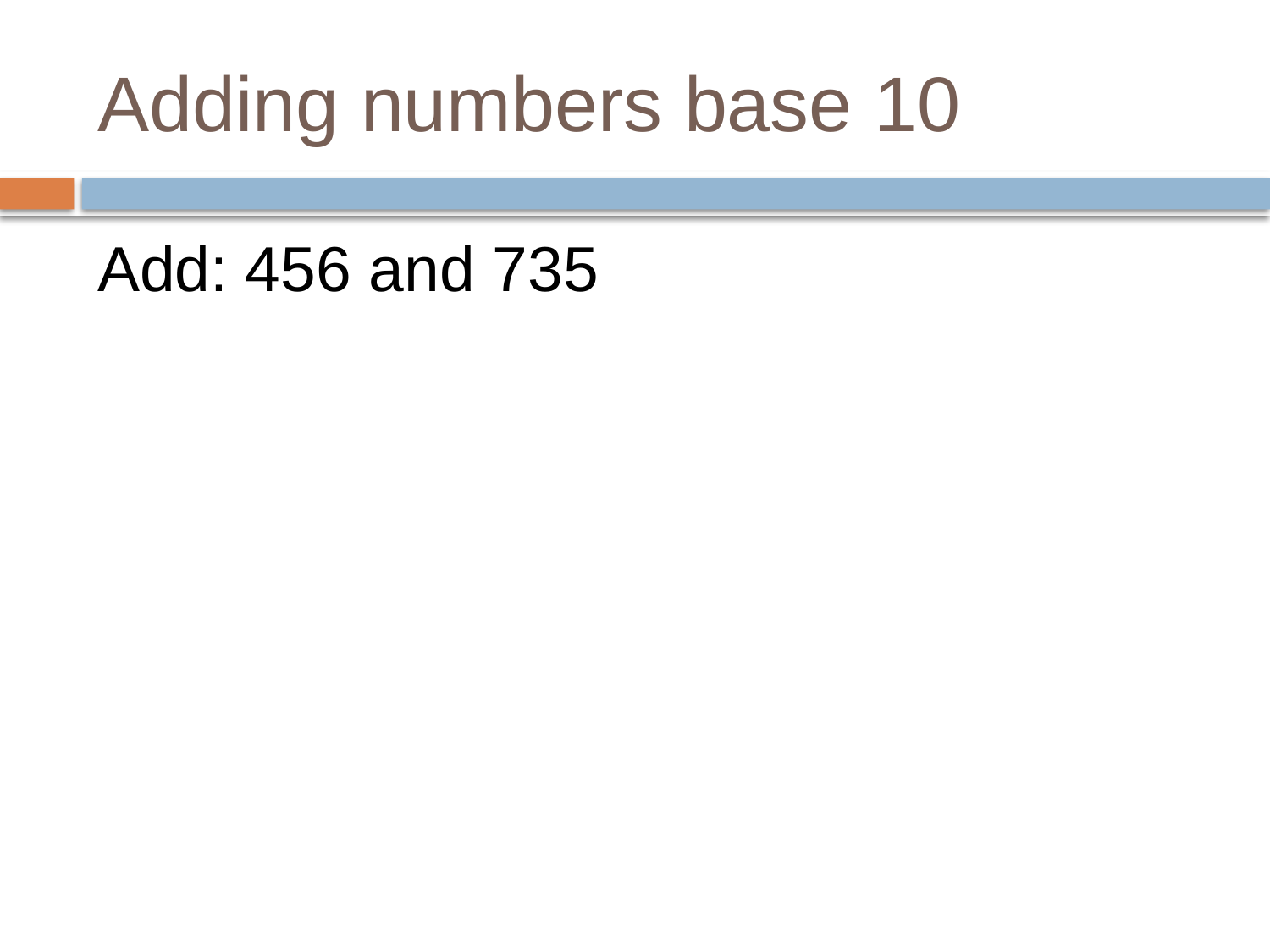

# Adding numbers base 10
Add: 456 and 735